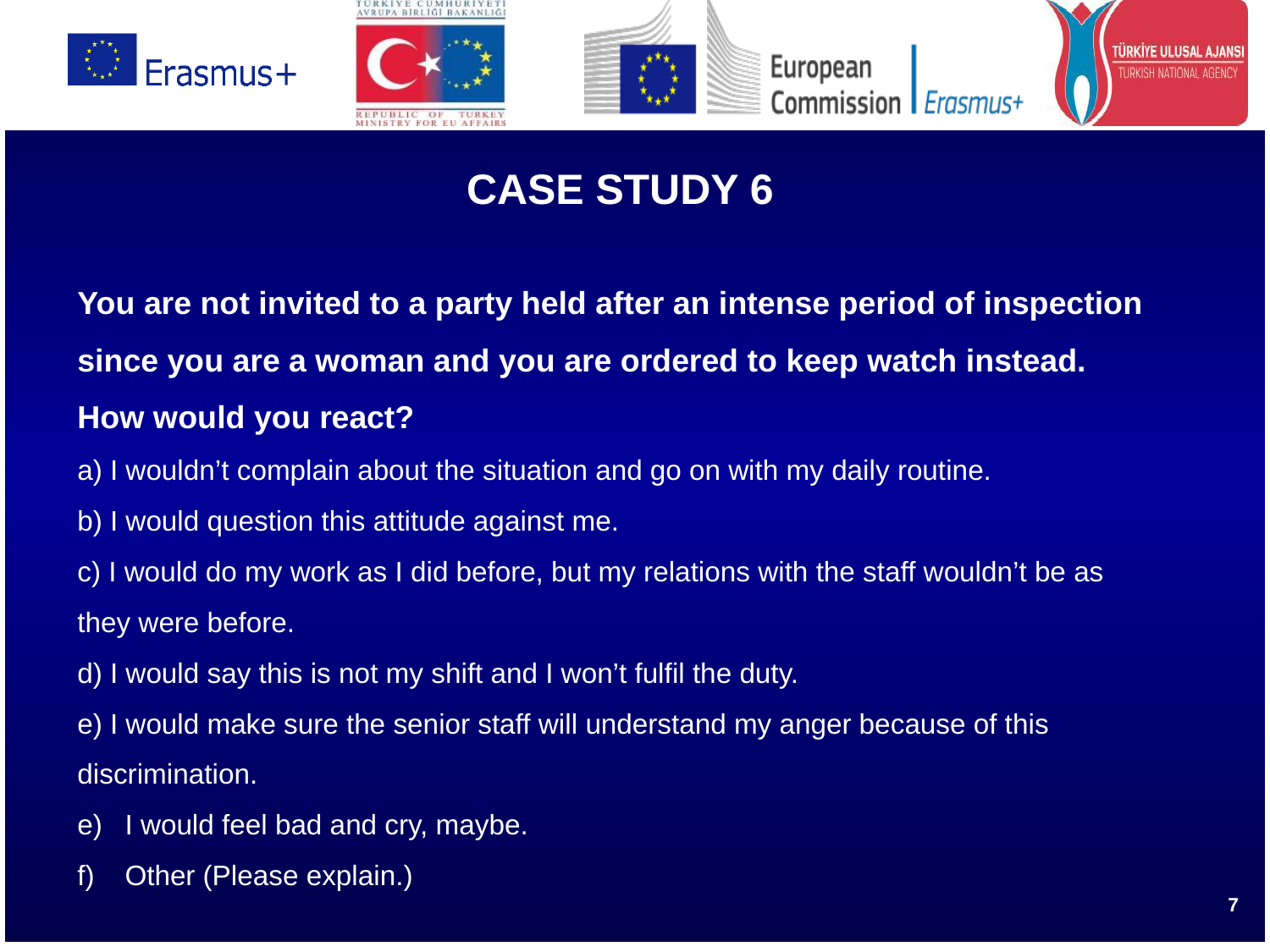

CASE STUDY 6

You are not invited to a party held after an intense period of inspection since you are a woman and you are ordered to keep watch instead. How would you react?
a) I wouldn’t complain about the situation and go on with my daily routine.
b) I would question this attitude against me.
c) I would do my work as I did before, but my relations with the staff wouldn’t be as they were before.
d) I would say this is not my shift and I won’t fulfil the duty.
e) I would make sure the senior staff will understand my anger because of this  discrimination.
I would feel bad and cry, maybe.
Other (Please explain.)

7